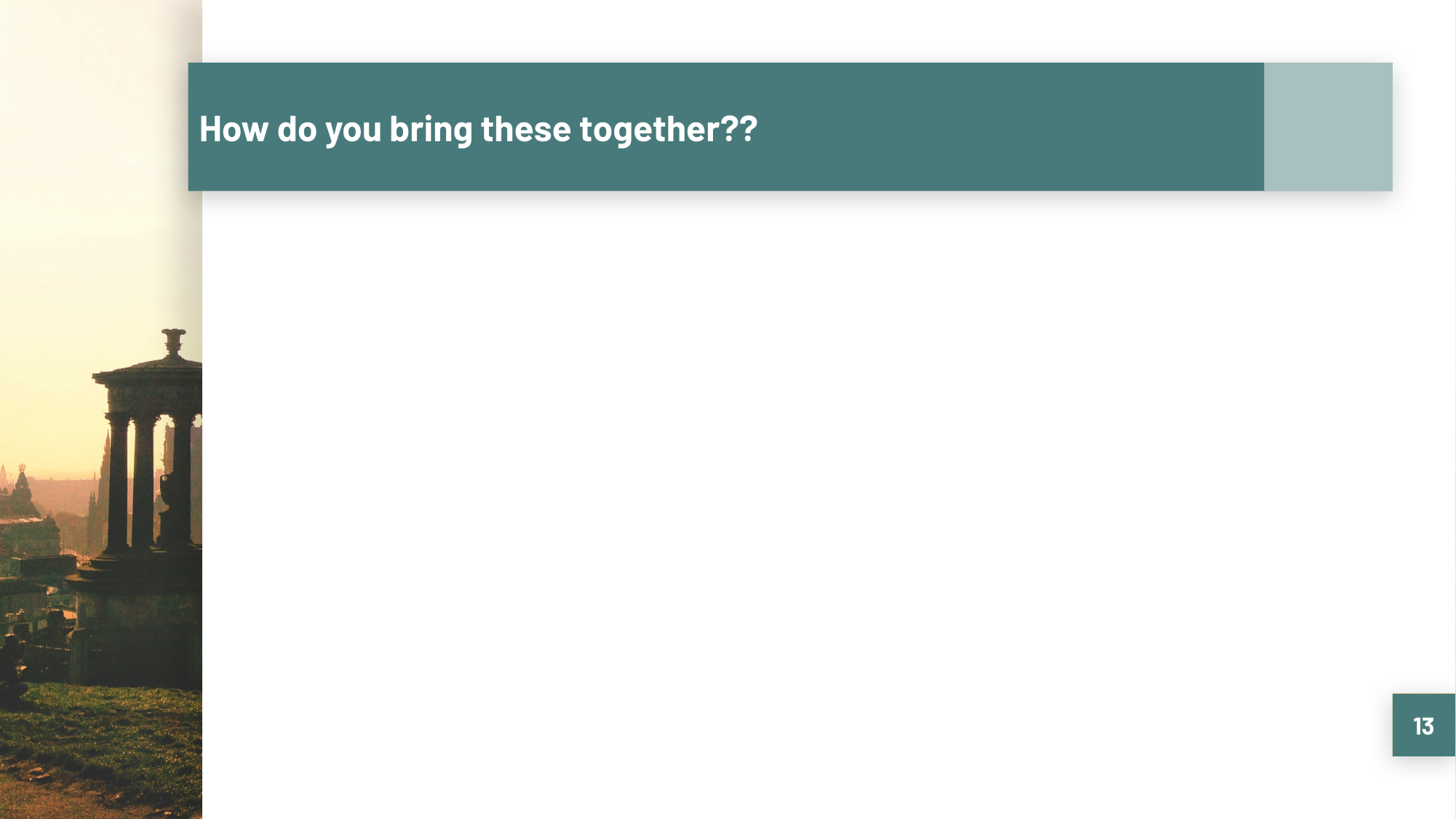

# How do you bring these together??

13